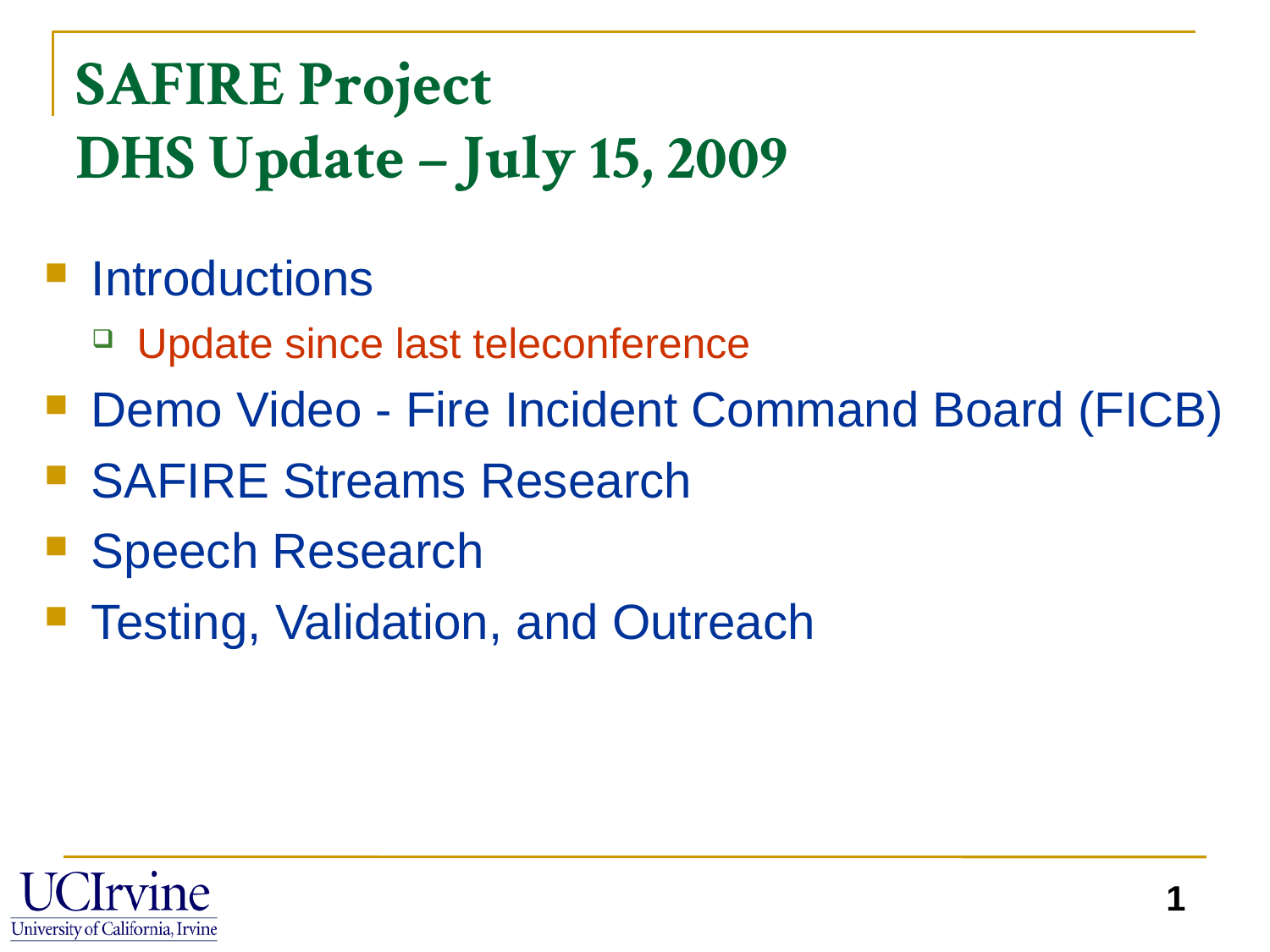

# SAFIRE Project DHS Update – July 15, 2009
Introductions
Update since last teleconference
Demo Video - Fire Incident Command Board (FICB)
SAFIRE Streams Research
Speech Research
Testing, Validation, and Outreach